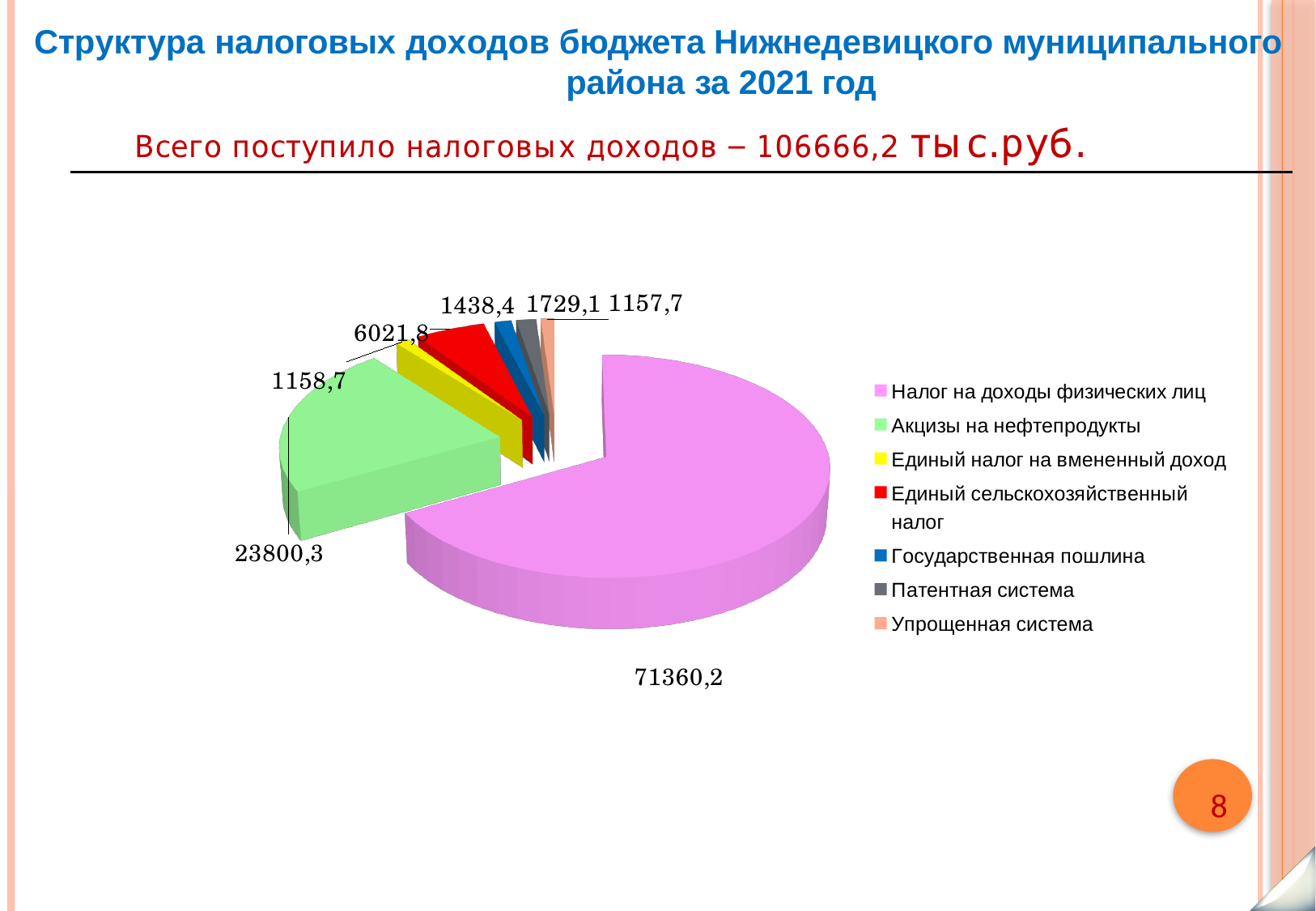

Структура налоговых доходов бюджета Нижнедевицкого муниципального района за 2021 год
Всего поступило налоговых доходов – 106666,2 тыс.руб.

[unsupported chart]

8